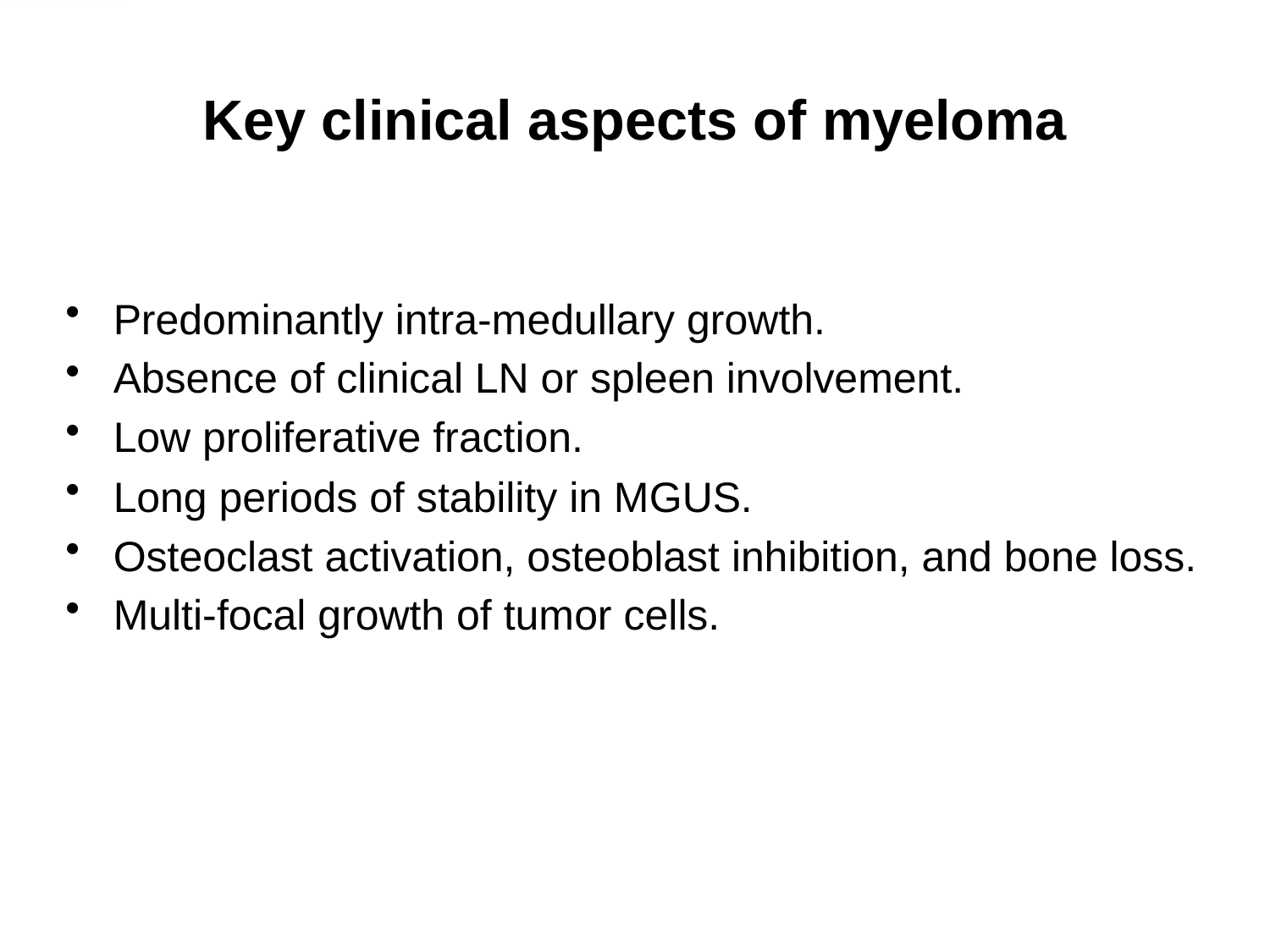

# Key clinical aspects of myeloma
Predominantly intra-medullary growth.
Absence of clinical LN or spleen involvement.
Low proliferative fraction.
Long periods of stability in MGUS.
Osteoclast activation, osteoblast inhibition, and bone loss.
Multi-focal growth of tumor cells.